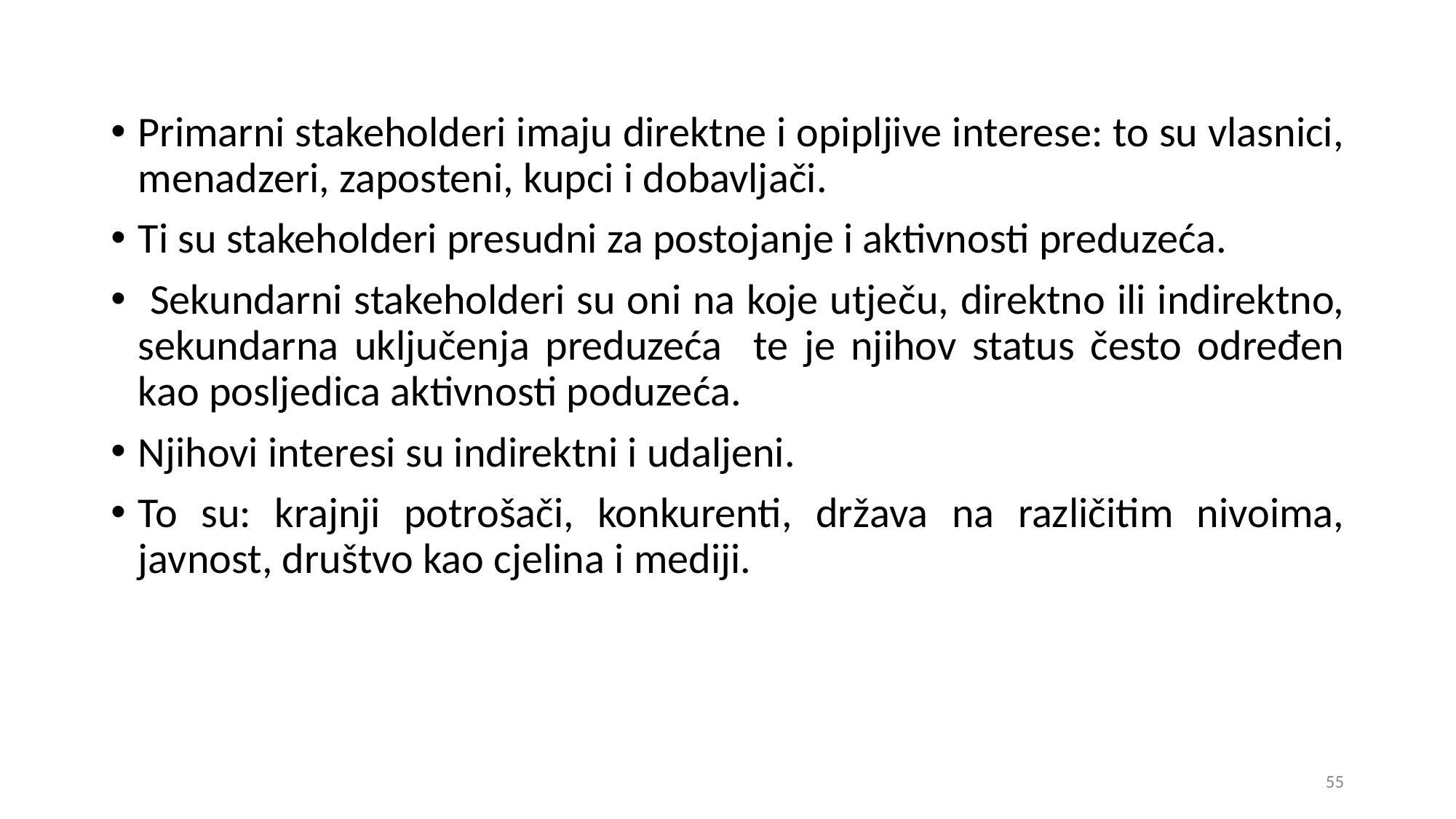

Primarni stakeholderi imaju direktne i opipljive interese: to su vlasnici, menadzeri, zaposteni, kupci i dobavljači.
Ti su stakeholderi presudni za postojanje i aktivnosti preduzeća.
 Sekundarni stakeholderi su oni na koje utječu, direktno ili indirektno, sekundarna uključenja preduzeća  te je njihov status često određen kao posljedica aktivnosti poduzeća.
Njihovi interesi su indirektni i udaljeni.
To su: krajnji potrošači, konkurenti, država na različitim nivoima, javnost, društvo kao cjelina i mediji.
55